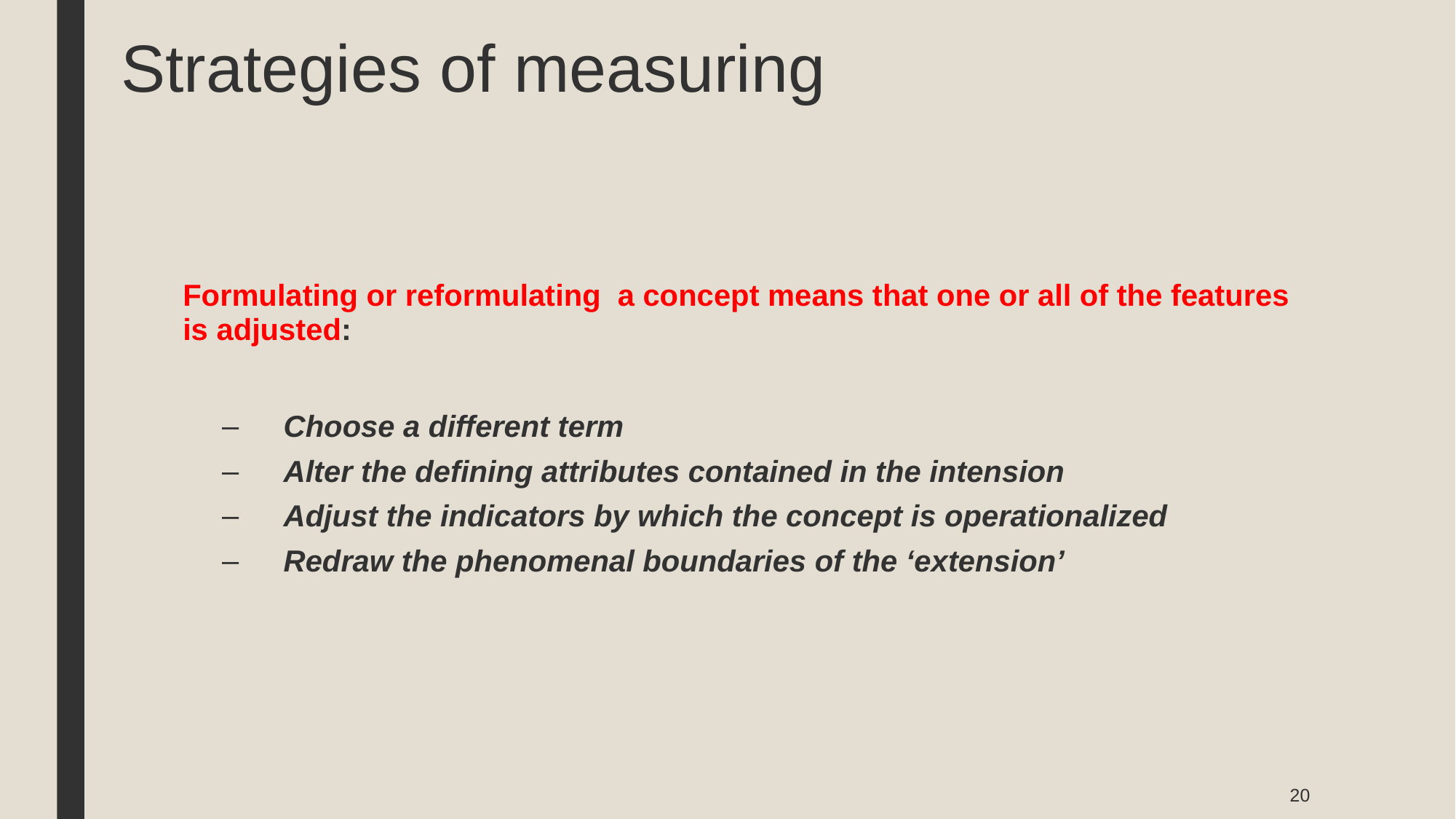

# Strategies of measuring
Formulating or reformulating  a concept means that one or all of the features is adjusted:

Choose a different term
Alter the defining attributes contained in the intension
Adjust the indicators by which the concept is operationalized
Redraw the phenomenal boundaries of the ‘extension’

20